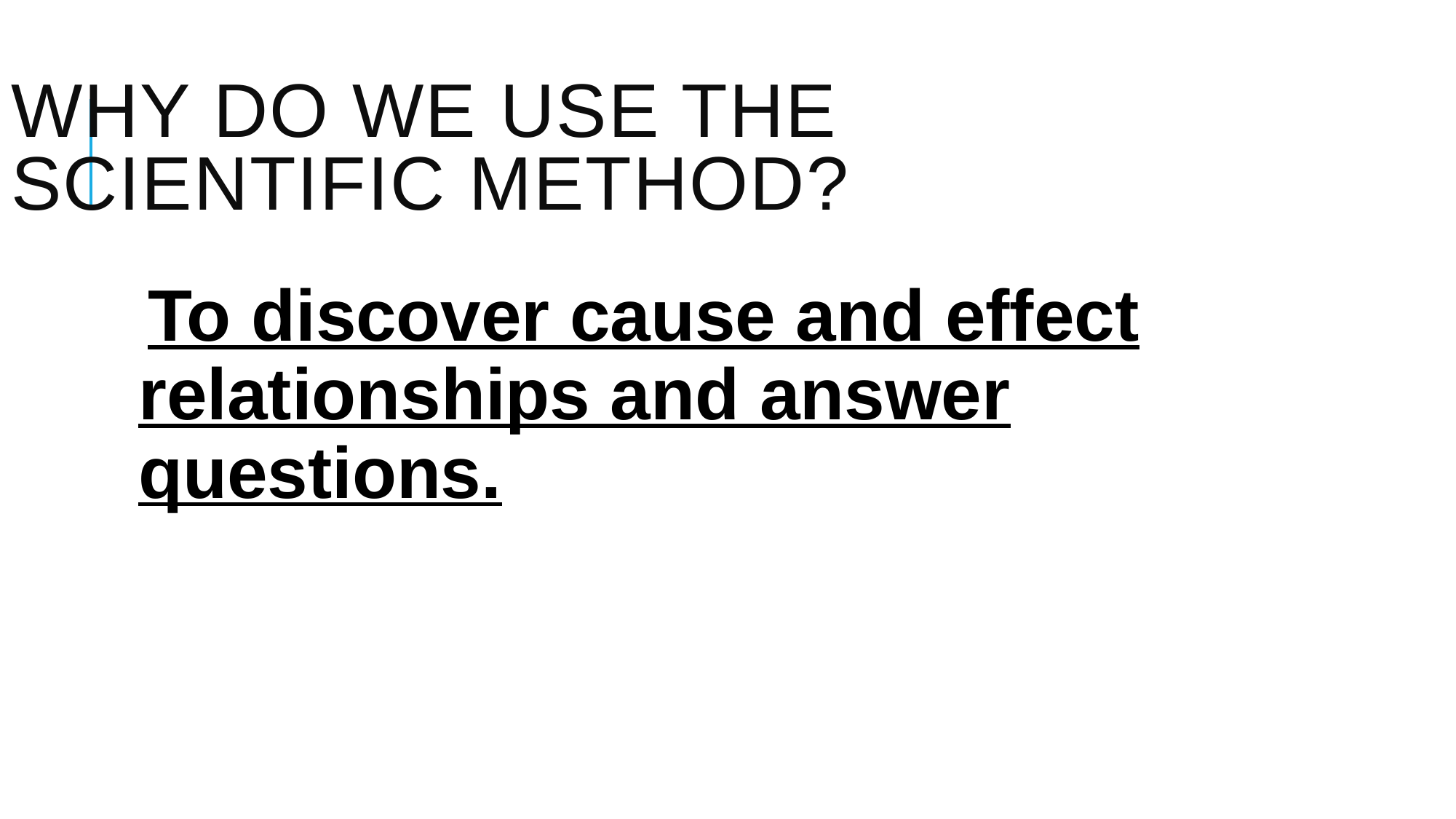

# Why do we use the scientific method?
To discover cause and effect relationships and answer questions.